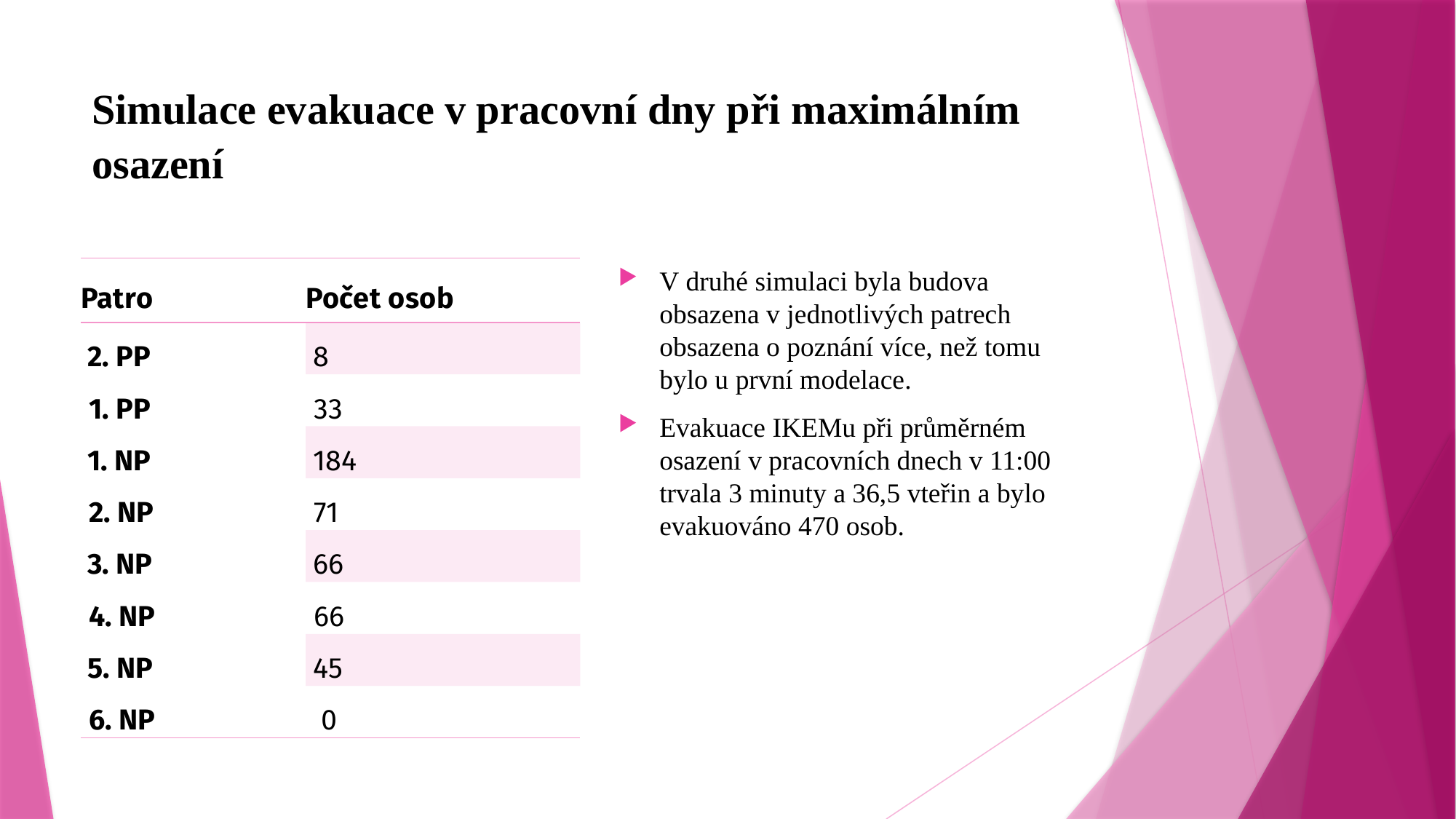

# Simulace evakuace v pracovní dny při maximálním osazení
| Patro | Počet osob |
| --- | --- |
| 2. PP | 8 |
| 1. PP | 33 |
| 1. NP | 184 |
| 2. NP | 71 |
| 3. NP | 66 |
| 4. NP | 66 |
| 5. NP | 45 |
| 6. NP | 0 |
V druhé simulaci byla budova obsazena v jednotlivých patrech obsazena o poznání více, než tomu bylo u první modelace.
Evakuace IKEMu při průměrném osazení v pracovních dnech v 11:00 trvala 3 minuty a 36,5 vteřin a bylo evakuováno 470 osob.